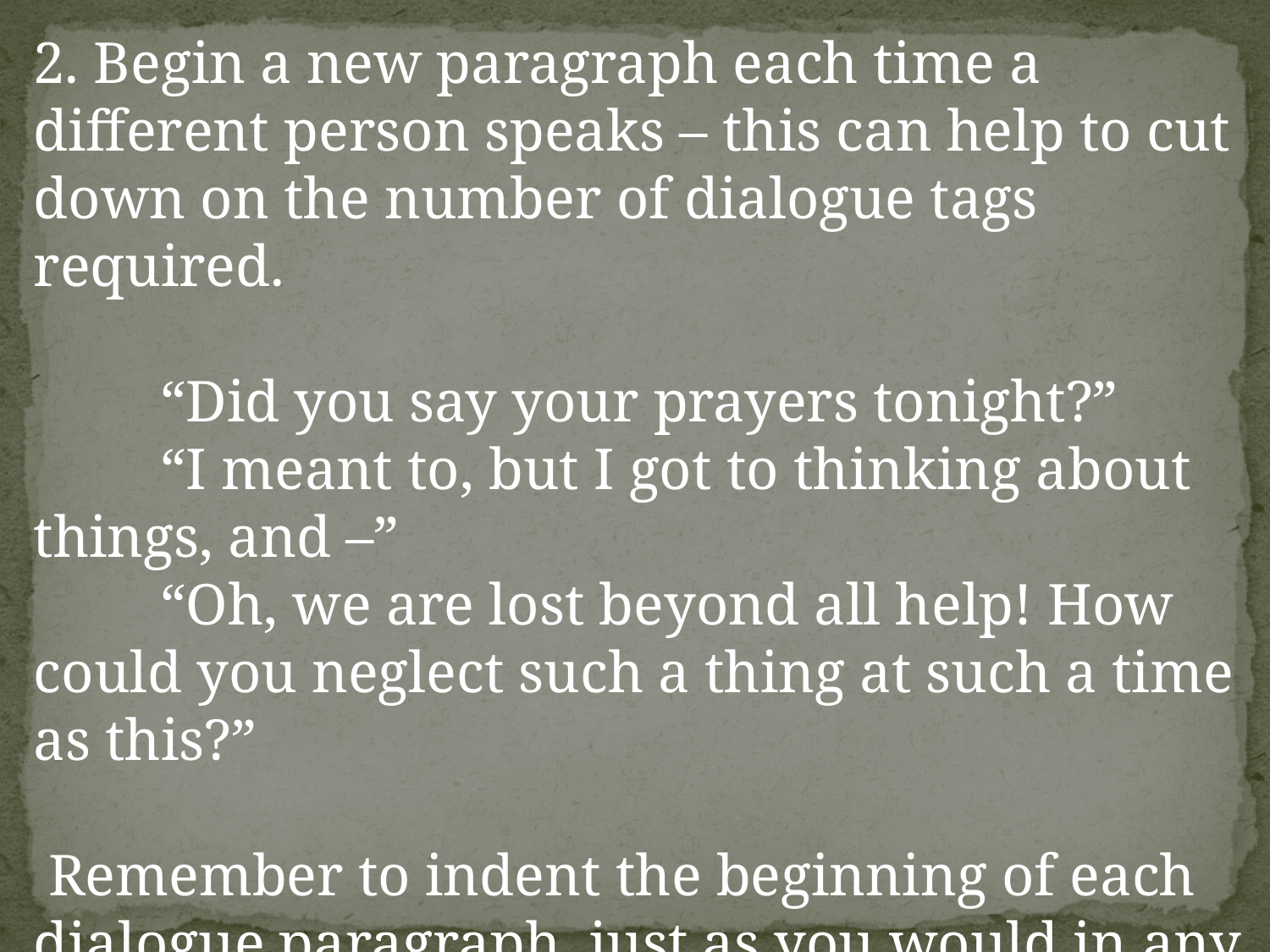

2. Begin a new paragraph each time a different person speaks – this can help to cut down on the number of dialogue tags required.

	“Did you say your prayers tonight?”
	“I meant to, but I got to thinking about things, and –”
	“Oh, we are lost beyond all help! How could you neglect such a thing at such a time as this?”

 Remember to indent the beginning of each dialogue paragraph, just as you would in any other type of writing.